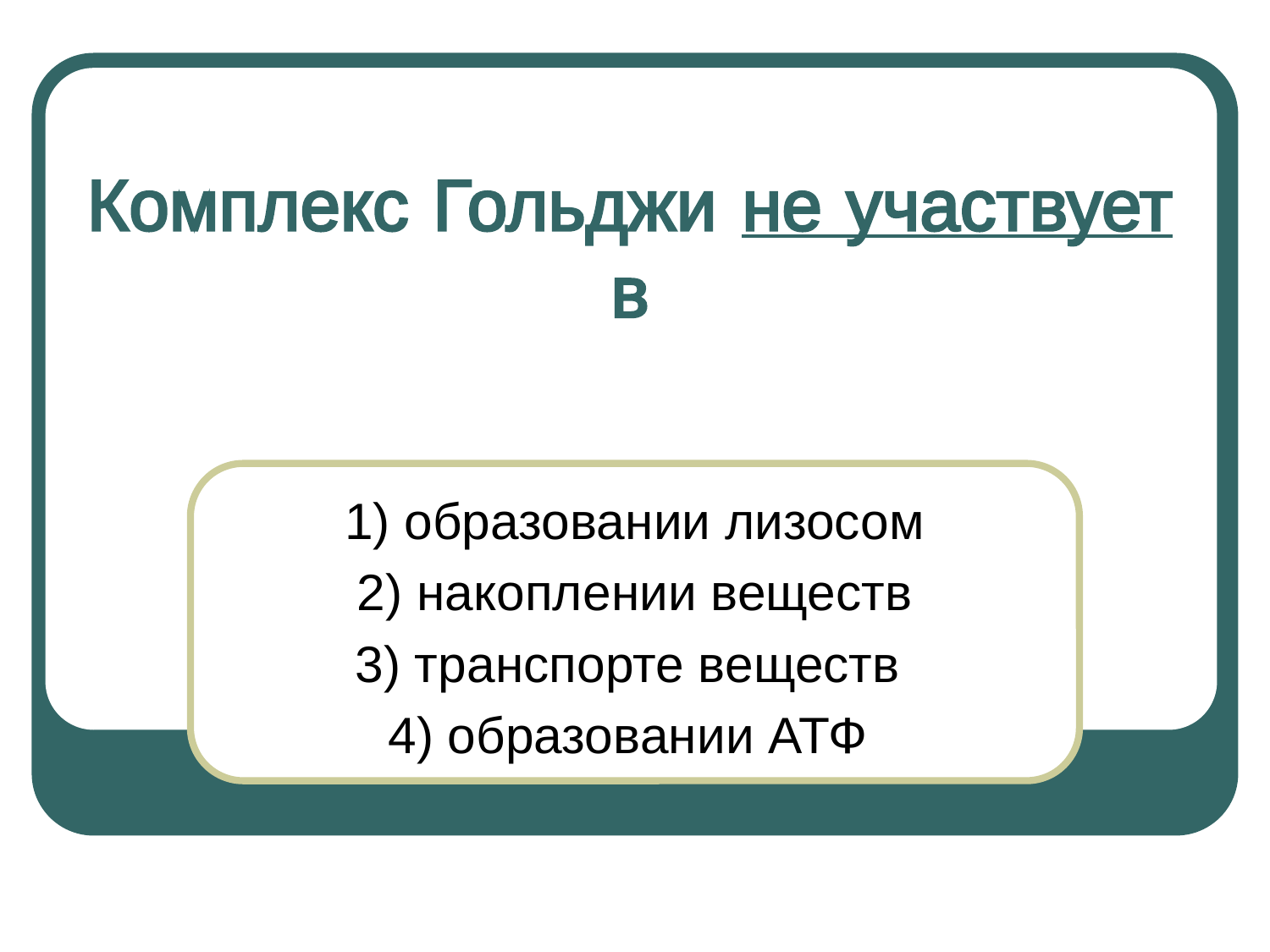

# Комплекс Гольджи не участвует в
1) образовании лизосом
2) накоплении веществ
3) транспорте веществ
4) образовании АТФ